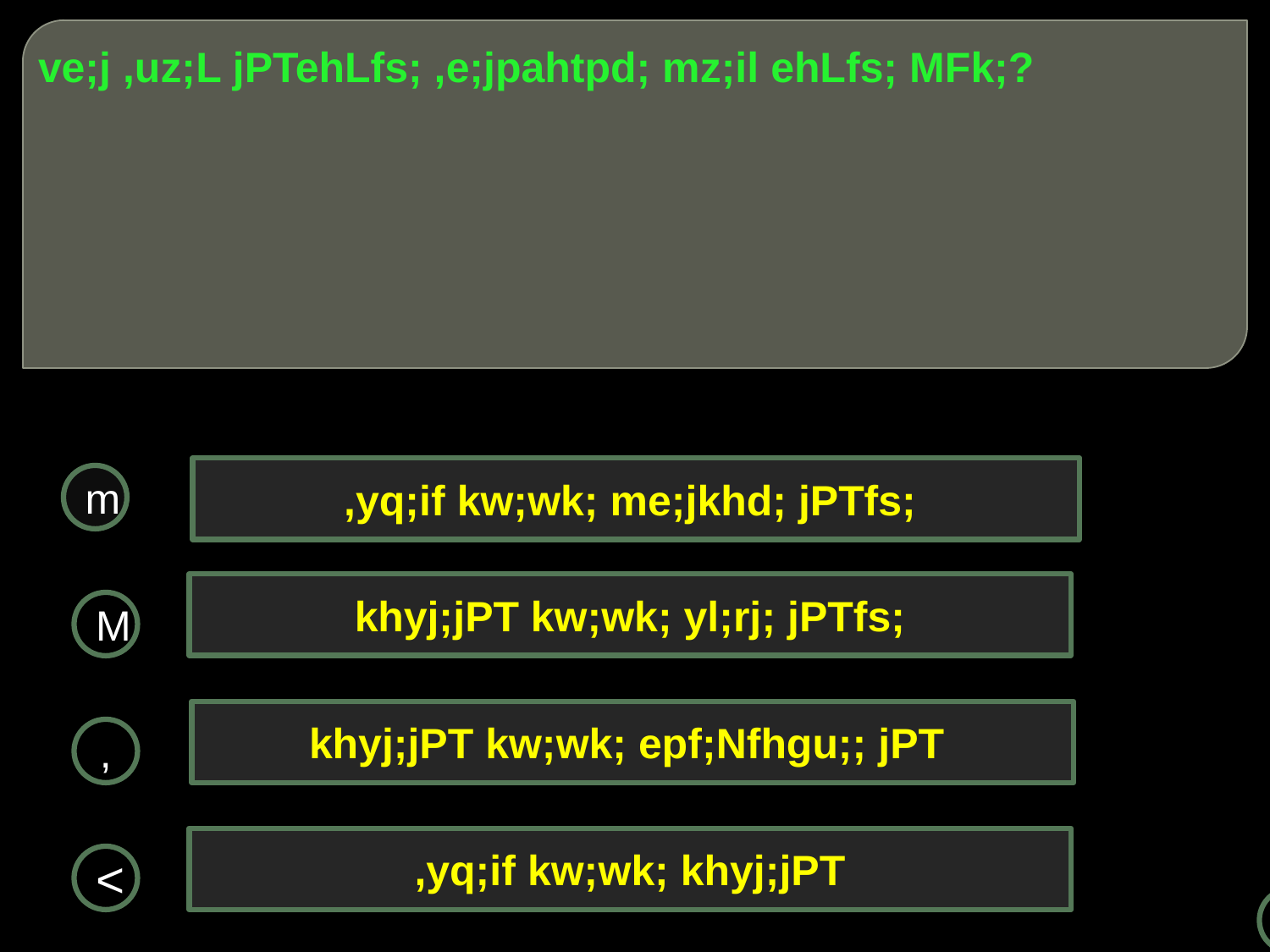

# ve;j ,uz;L jPTehLfs; ,e;jpahtpd; mz;il ehLfs; MFk;?

,yq;if kw;wk; me;jkhd; jPTfs;
m
khyj;jPT kw;wk; yl;rj; jPTfs;
M
khyj;jPT kw;wk; epf;Nfhgu;; jPT
,
,yq;if kw;wk; khyj;jPT
<
<